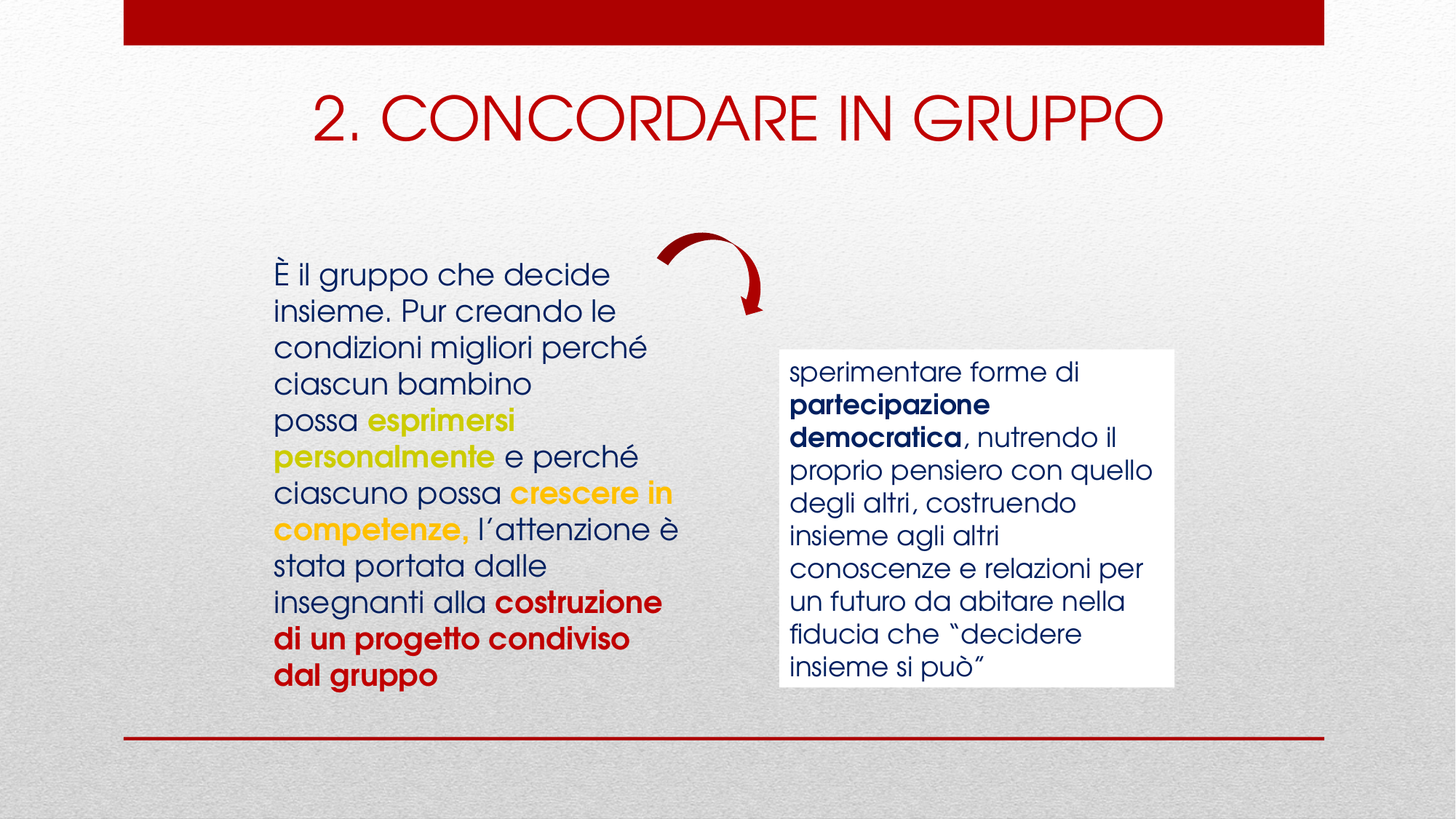

2. CONCORDARE IN GRUPPO

È il gruppo che decide insieme. Pur creando le condizioni migliori perché ciascun bambino
possa esprimersi personalmente e perché ciascuno possa crescere in competenze, l’attenzione è stata portata dalle insegnanti alla costruzione
di un progetto condiviso
dal gruppo
sperimentare forme di partecipazione democratica, nutrendo il proprio pensiero con quello degli altri, costruendo insieme agli altri conoscenze e relazioni per un futuro da abitare nella fiducia che “decidere insieme si può”